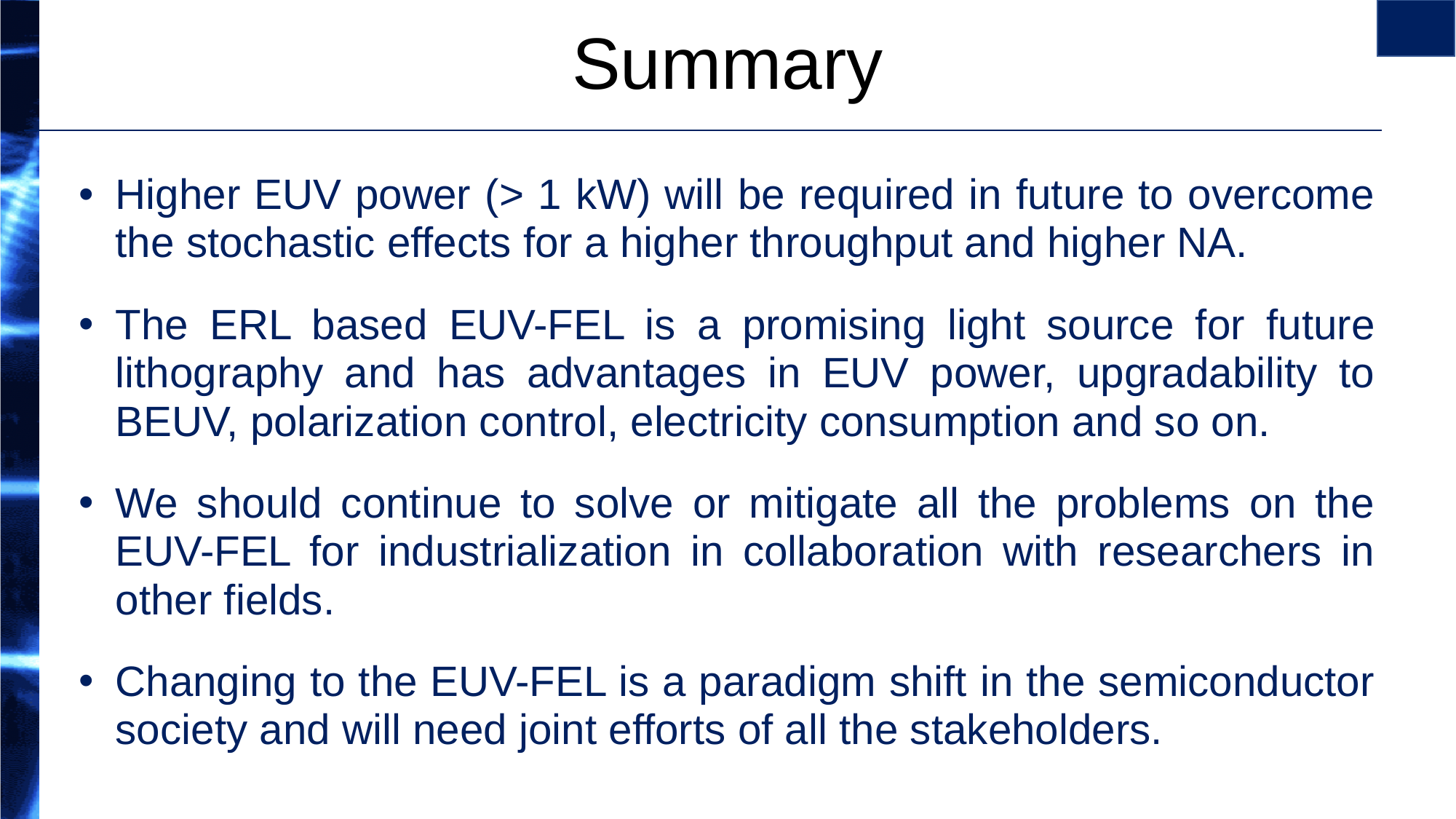

# Summary
Higher EUV power (> 1 kW) will be required in future to overcome the stochastic effects for a higher throughput and higher NA.
The ERL based EUV-FEL is a promising light source for future lithography and has advantages in EUV power, upgradability to BEUV, polarization control, electricity consumption and so on.
We should continue to solve or mitigate all the problems on the EUV-FEL for industrialization in collaboration with researchers in other fields.
Changing to the EUV-FEL is a paradigm shift in the semiconductor society and will need joint efforts of all the stakeholders.